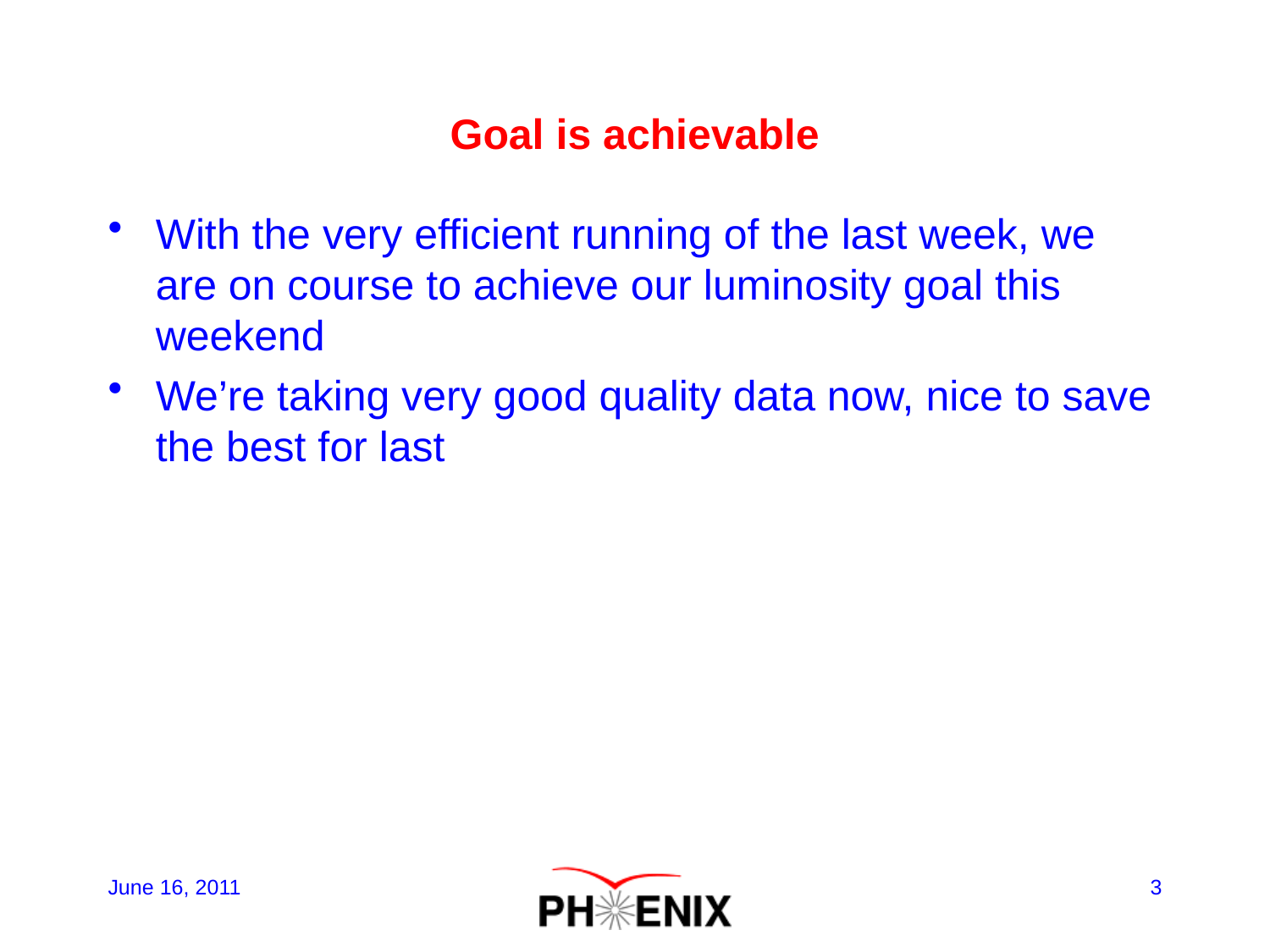

# Goal is achievable
With the very efficient running of the last week, we are on course to achieve our luminosity goal this weekend
We’re taking very good quality data now, nice to save the best for last
June 16, 2011
3